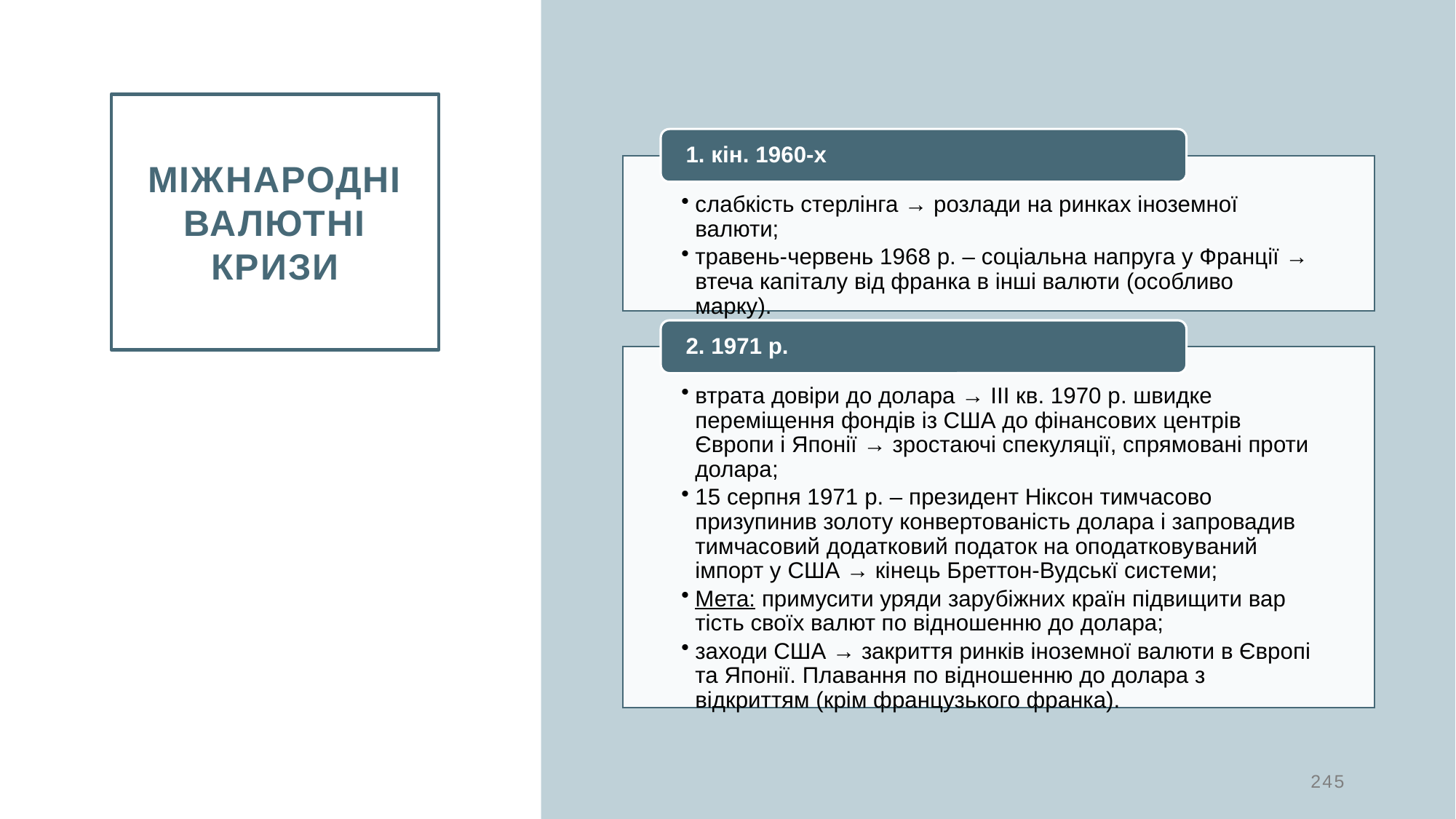

Міжнародні валютні кризи
слабкість стерлінга → розлади на ринках іноземної валюти;
травень-червень 1968 р. – соціальна напруга у Франції → втеча капі­талу від франка в інші валюти (особливо марку).
1. кін. 1960-х
втрата довіри до долара → ІІІ кв. 1970 р. швидке переміщення фондів із США до фінансових центрів Європи і Японії → зростаючі спекуляції, спрямовані проти долара;
15 серпня 1971 р. – пре­зидент Ніксон тимчасово призупинив золоту конвертованість до­лара і запровадив тимчасовий додатковий податок на оподаткову­ваний імпорт у США → кінець Бреттон-Вудськї системи;
Мета: примусити уряди зарубіжних країн підвищити вар­тість своїх валют по відношенню до долара;
заходи США → закриття ринків іноземної валюти в Європі та Японії. Плавання по відношенню до долара з відкриттям (крім французького франка).
2. 1971 р.

245